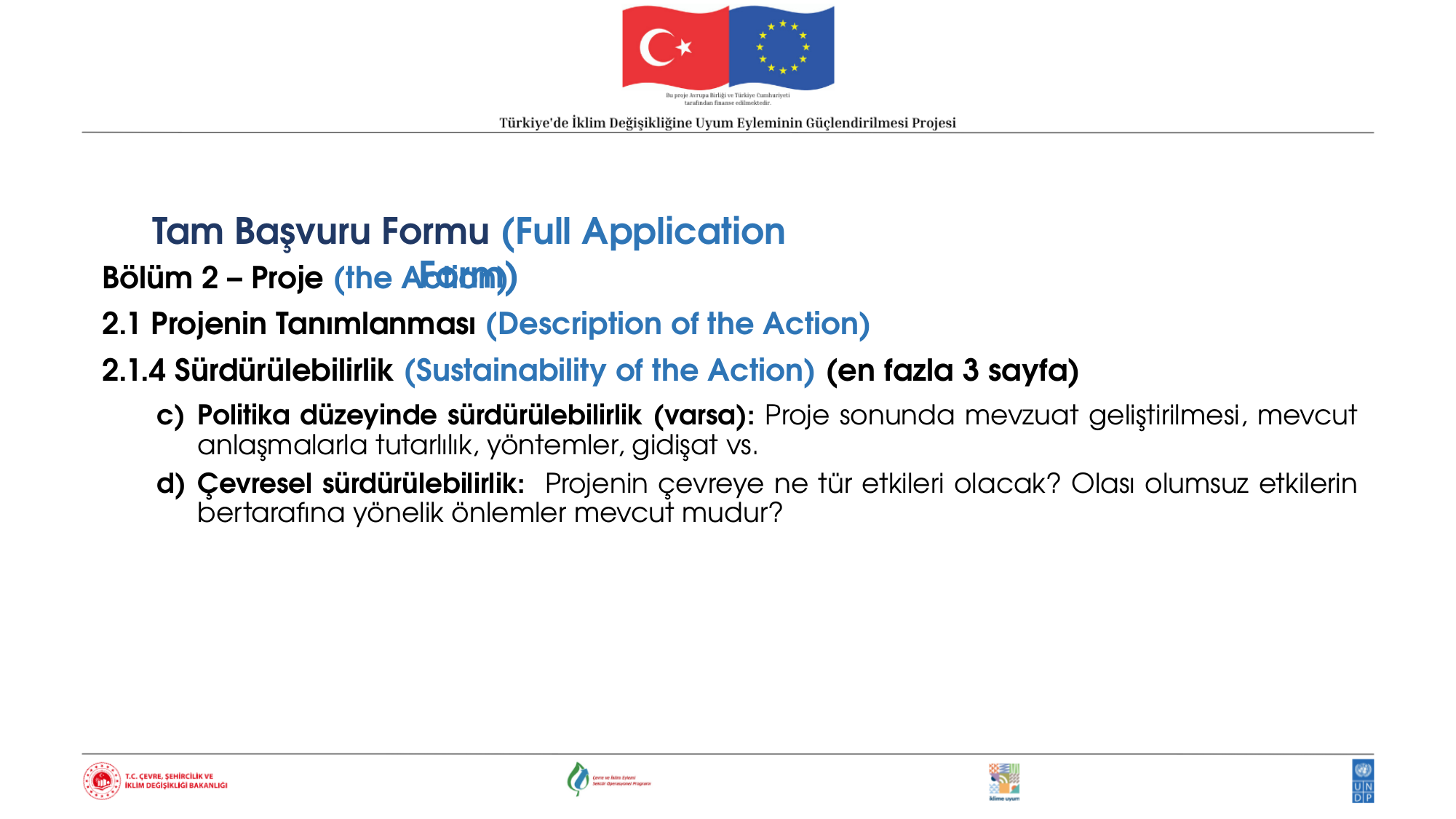

Tam Başvuru Formu (Full Application Form)
Bölüm 2 – Proje (the Action)
2.1 Projenin Tanımlanması (Description of the Action)
2.1.4 Sürdürülebilirlik (Sustainability of the Action) (en fazla 3 sayfa)
Politika düzeyinde sürdürülebilirlik (varsa): Proje sonunda mevzuat geliştirilmesi, mevcut anlaşmalarla tutarlılık, yöntemler, gidişat vs.
Çevresel sürdürülebilirlik:  Projenin çevreye ne tür etkileri olacak? Olası olumsuz etkilerin bertarafına yönelik önlemler mevcut mudur?